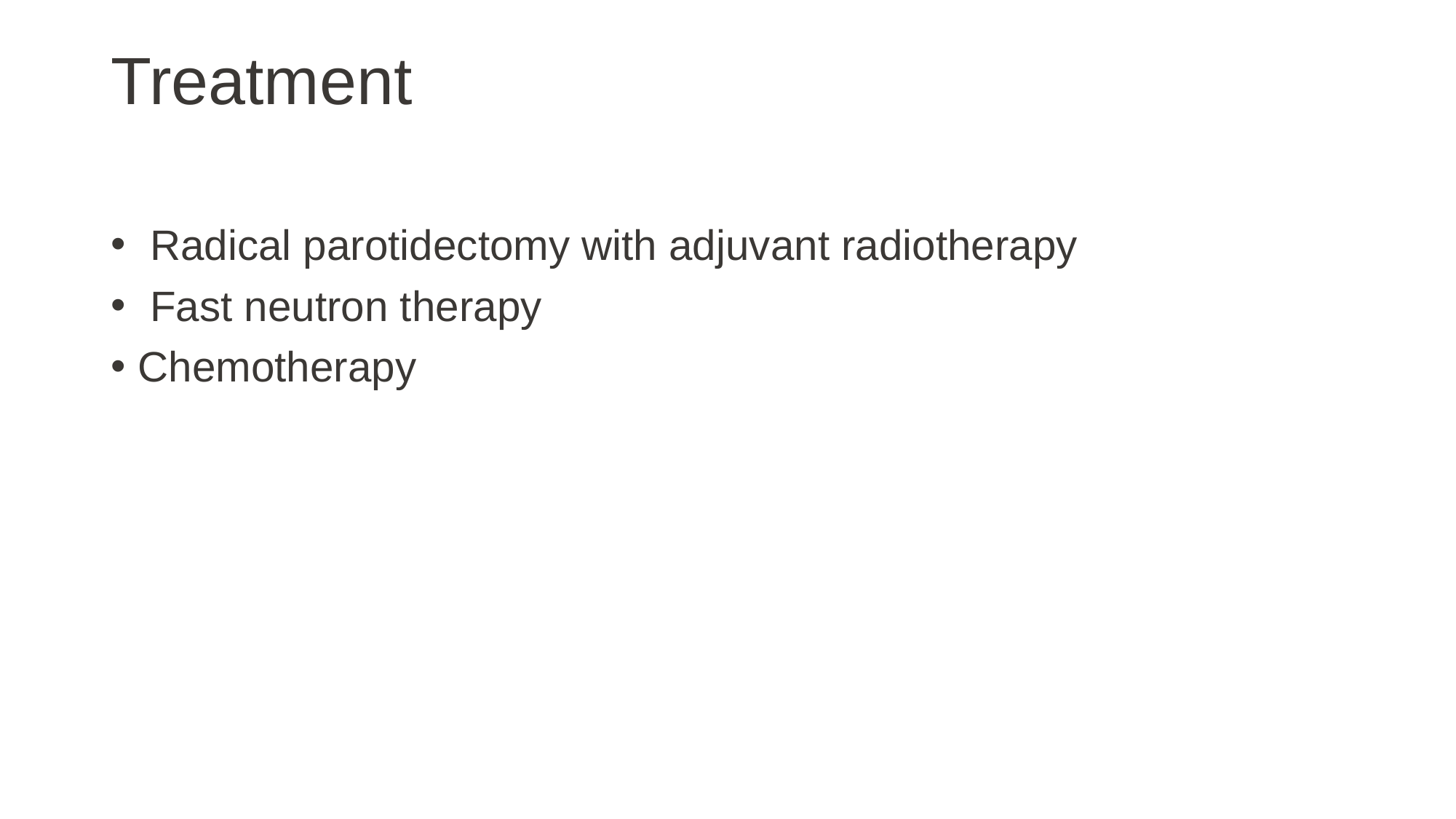

# Treatment
 Radical parotidectomy with adjuvant radiotherapy
 Fast neutron therapy
Chemotherapy